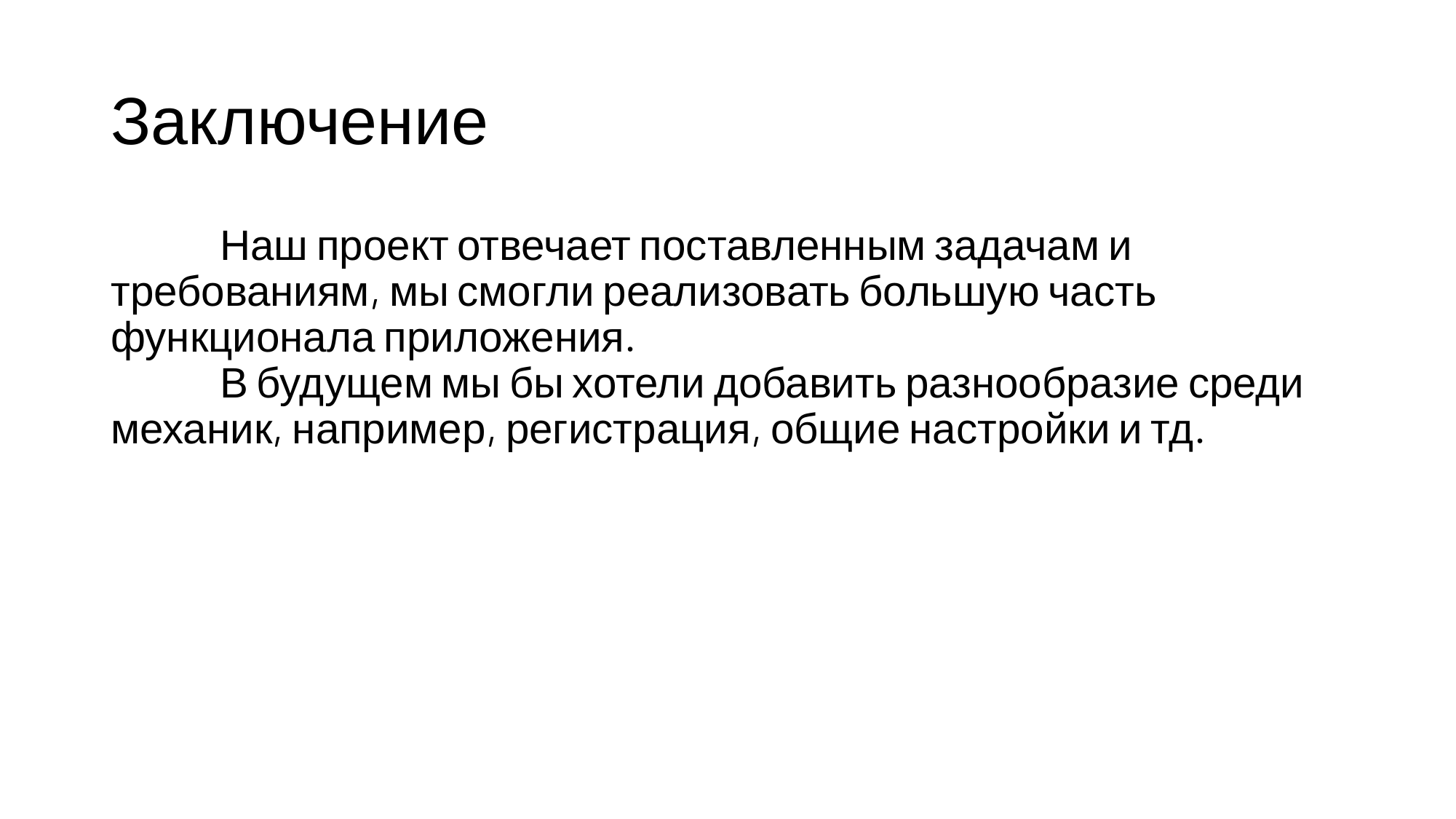

# Заключение
	Наш проект отвечает поставленным задачам и требованиям, мы смогли реализовать большую часть функционала приложения.
	В будущем мы бы хотели добавить разнообразие среди механик, например, регистрация, общие настройки и тд.